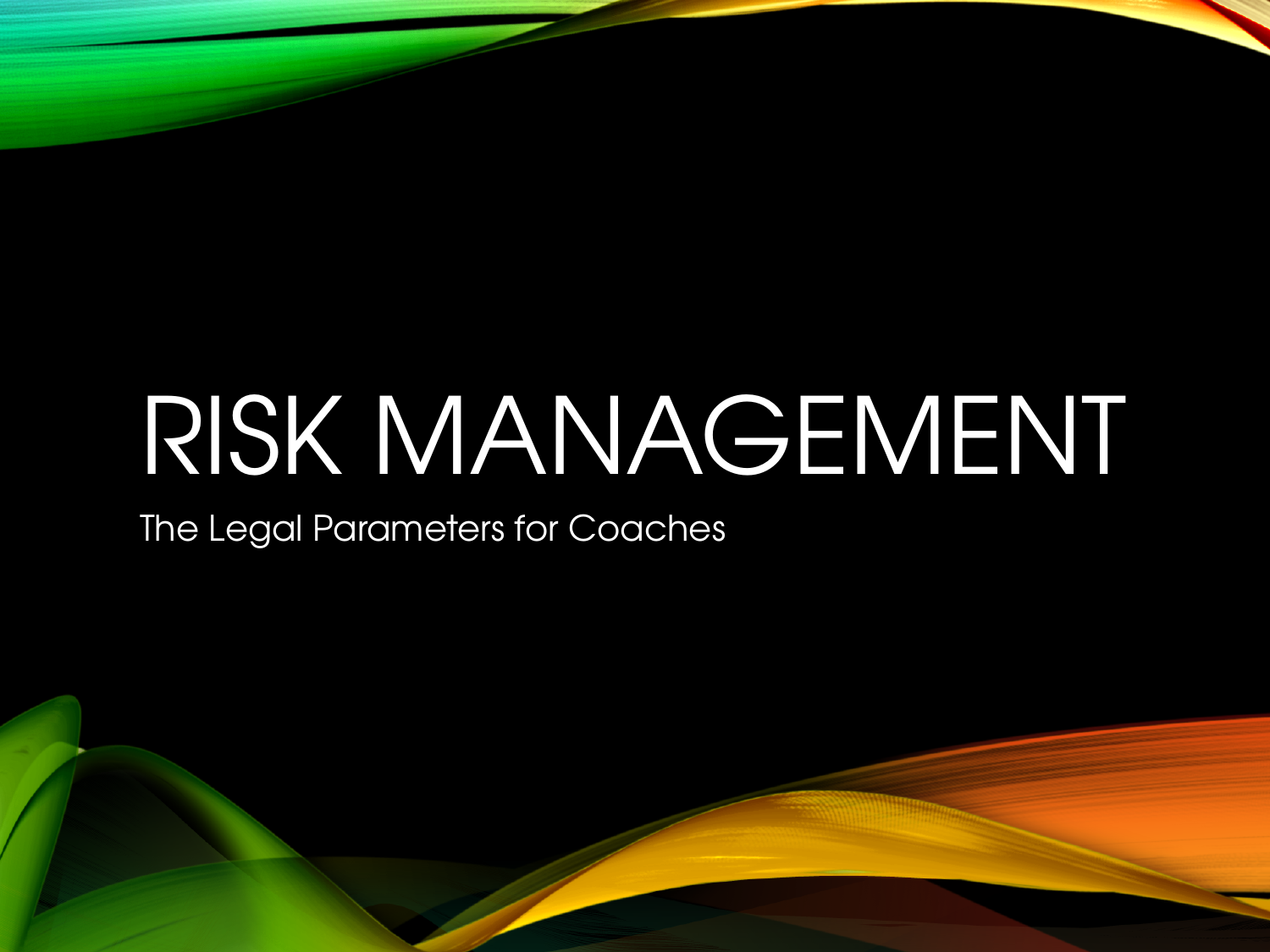

# RISK MANAGEMENT
The Legal Parameters for Coaches